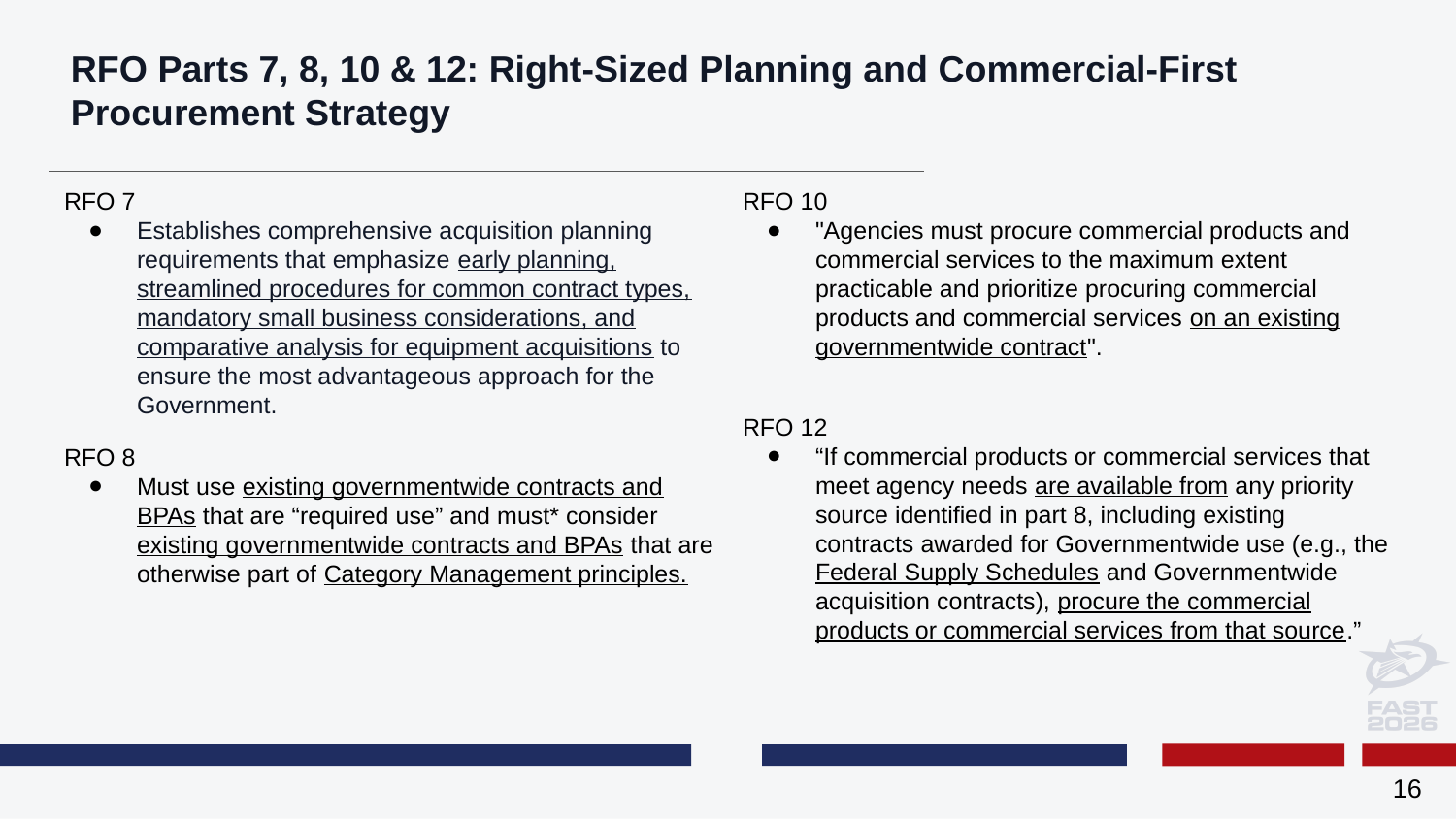

# RFO Parts 7, 8, 10 & 12: Right-Sized Planning and Commercial-First Procurement Strategy
RFO 7
Establishes comprehensive acquisition planning requirements that emphasize early planning, streamlined procedures for common contract types, mandatory small business considerations, and comparative analysis for equipment acquisitions to ensure the most advantageous approach for the Government.

RFO 10
"Agencies must procure commercial products and commercial services to the maximum extent practicable and prioritize procuring commercial products and commercial services on an existing governmentwide contract".
RFO 12
“If commercial products or commercial services that meet agency needs are available from any priority source identified in part 8, including existing contracts awarded for Governmentwide use (e.g., the Federal Supply Schedules and Governmentwide acquisition contracts), procure the commercial products or commercial services from that source.”

RFO 8
Must use existing governmentwide contracts and BPAs that are “required use” and must* consider existing governmentwide contracts and BPAs that are otherwise part of Category Management principles.
16